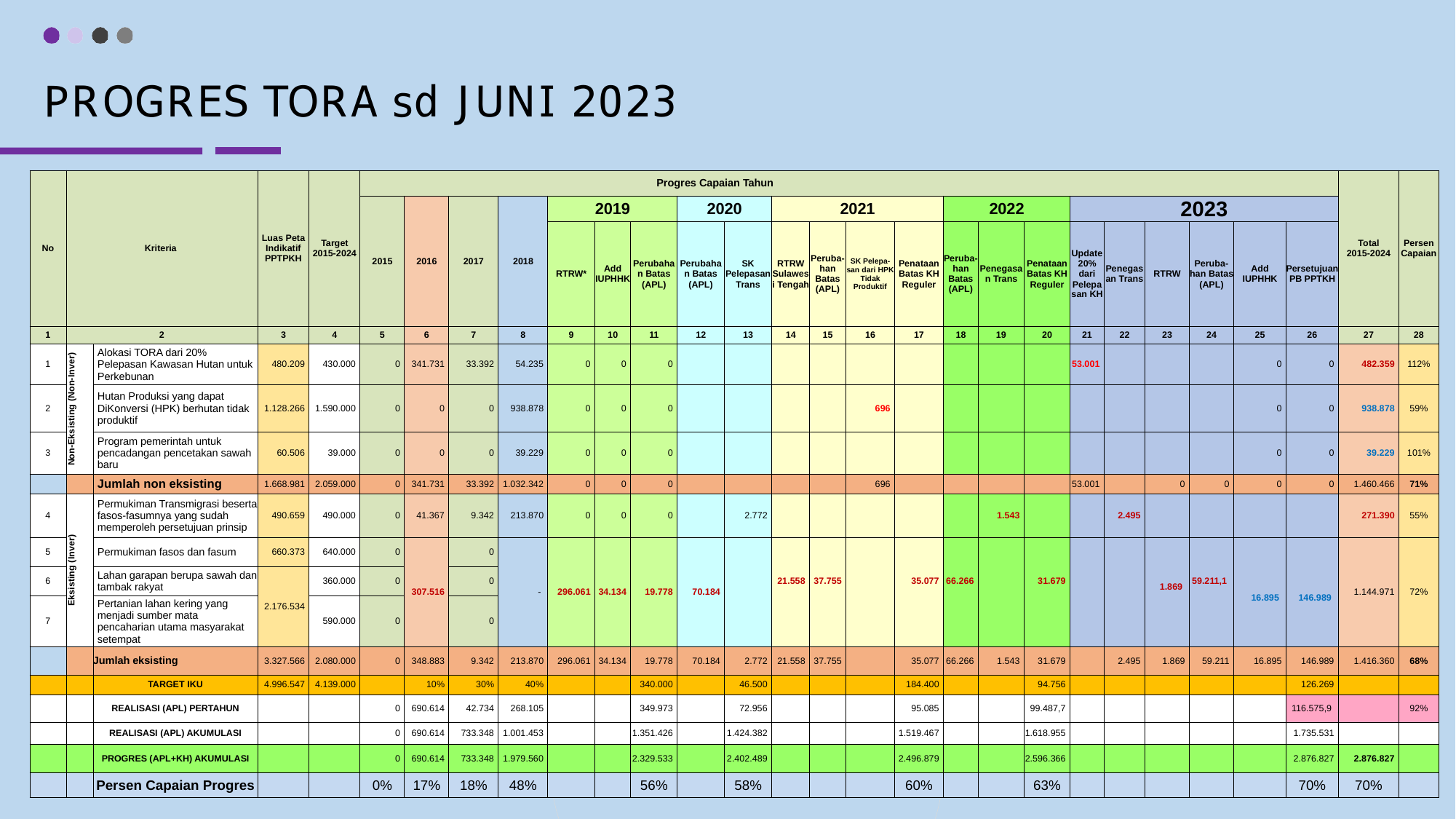

PROGRES TORA sd JUNI 2023

| No | Kriteria |  | Luas Peta Indikatif PPTPKH | Target 2015-2024 | Progres Capaian Tahun |  |  |  |  |  |  |  |  |  |  |  |  |  |  |  |  |  |  |  |  |  | Total 2015-2024 | Persen Capaian |
| --- | --- | --- | --- | --- | --- | --- | --- | --- | --- | --- | --- | --- | --- | --- | --- | --- | --- | --- | --- | --- | --- | --- | --- | --- | --- | --- | --- | --- |
|  |  |  |  |  | 2015 | 2016 | 2017 | 2018 | 2019 |  |  | 2020 |  | 2021 |  |  |  | 2022 |  |  | 2023 |  |  |  |  |  |  |  |
|  |  |  |  |  |  |  |  |  | RTRW\* | Add IUPHHK | Perubahan Batas (APL) | Perubahan Batas (APL) | SK Pelepasan Trans | RTRW Sulawesi Tengah | Peruba-han Batas (APL) | SK Pelepa-san dari HPK Tidak Produktif | Penataan Batas KH Reguler | Peruba-han Batas (APL) | Penegasan Trans | Penataan Batas KH Reguler | Update 20% dari Pelepasan KH | Penegasan Trans | RTRW | Peruba-han Batas (APL) | Add IUPHHK | Persetujuan PB PPTKH |  |  |
| 1 | 2 |  | 3 | 4 | 5 | 6 | 7 | 8 | 9 | 10 | 11 | 12 | 13 | 14 | 15 | 16 | 17 | 18 | 19 | 20 | 21 | 22 | 23 | 24 | 25 | 26 | 27 | 28 |
| 1 | Non-Eksisting (Non-Inver) | Alokasi TORA dari 20% Pelepasan Kawasan Hutan untuk Perkebunan | 480.209 | 430.000 | 0 | 341.731 | 33.392 | 54.235 | 0 | 0 | 0 |  |  |  |  |  |  |  |  |  | 53.001 |  |  |  | 0 | 0 | 482.359 | 112% |
| 2 |  | Hutan Produksi yang dapat DiKonversi (HPK) berhutan tidak produktif | 1.128.266 | 1.590.000 | 0 | 0 | 0 | 938.878 | 0 | 0 | 0 |  |  |  |  | 696 |  |  |  |  |  |  |  |  | 0 | 0 | 938.878 | 59% |
| 3 |  | Program pemerintah untuk pencadangan pencetakan sawah baru | 60.506 | 39.000 | 0 | 0 | 0 | 39.229 | 0 | 0 | 0 |  |  |  |  |  |  |  |  |  |  |  |  |  | 0 | 0 | 39.229 | 101% |
|  |  | Jumlah non eksisting | 1.668.981 | 2.059.000 | 0 | 341.731 | 33.392 | 1.032.342 | 0 | 0 | 0 |  |  |  |  | 696 |  |  |  |  | 53.001 |  | 0 | 0 | 0 | 0 | 1.460.466 | 71% |
| 4 | Eksisting (Inver) | Permukiman Transmigrasi beserta fasos-fasumnya yang sudah memperoleh persetujuan prinsip | 490.659 | 490.000 | 0 | 41.367 | 9.342 | 213.870 | 0 | 0 | 0 |  | 2.772 |  |  |  |  |  | 1.543 |  |  | 2.495 |  |  |  |  | 271.390 | 55% |
| 5 |  | Permukiman fasos dan fasum | 660.373 | 640.000 | 0 | 307.516 | 0 | - | 296.061 | 34.134 | 19.778 | 70.184 |  |  |  |  |  |  |  |  |  |  |  |  | 16.895 | 146.989 | 1.144.971 | 72% |
| 6 |  | Lahan garapan berupa sawah dan tambak rakyat | 2.176.534 | 360.000 | 0 |  | 0 |  |  |  |  |  |  | 21.558 | 37.755 |  | 35.077 | 66.266 |  | 31.679 |  |  | 1.869 | 59.211,1 |  |  |  |  |
| 7 |  | Pertanian lahan kering yang menjadi sumber mata pencaharian utama masyarakat setempat |  | 590.000 | 0 |  | 0 |  |  |  |  |  |  |  |  |  |  |  |  |  |  |  |  |  |  |  |  |  |
|  |  | Jumlah eksisting | 3.327.566 | 2.080.000 | 0 | 348.883 | 9.342 | 213.870 | 296.061 | 34.134 | 19.778 | 70.184 | 2.772 | 21.558 | 37.755 |  | 35.077 | 66.266 | 1.543 | 31.679 |  | 2.495 | 1.869 | 59.211 | 16.895 | 146.989 | 1.416.360 | 68% |
|  |  | TARGET IKU | 4.996.547 | 4.139.000 |  | 10% | 30% | 40% |  |  | 340.000 |  | 46.500 |  |  |  | 184.400 |  |  | 94.756 |  |  |  |  |  | 126.269 |  |  |
|  |  | REALISASI (APL) PERTAHUN |  |  | 0 | 690.614 | 42.734 | 268.105 |  |  | 349.973 |  | 72.956 |  |  |  | 95.085 |  |  | 99.487,7 |  |  |  |  |  | 116.575,9 |  | 92% |
|  |  | REALISASI (APL) AKUMULASI |  |  | 0 | 690.614 | 733.348 | 1.001.453 |  |  | 1.351.426 |  | 1.424.382 |  |  |  | 1.519.467 |  |  | 1.618.955 |  |  |  |  |  | 1.735.531 |  |  |
|  |  | PROGRES (APL+KH) AKUMULASI |  |  | 0 | 690.614 | 733.348 | 1.979.560 |  |  | 2.329.533 |  | 2.402.489 |  |  |  | 2.496.879 |  |  | 2.596.366 |  |  |  |  |  | 2.876.827 | 2.876.827 |  |
|  |  | Persen Capaian Progres |  |  | 0% | 17% | 18% | 48% |  |  | 56% |  | 58% |  |  |  | 60% |  |  | 63% |  |  |  |  |  | 70% | 70% |  |